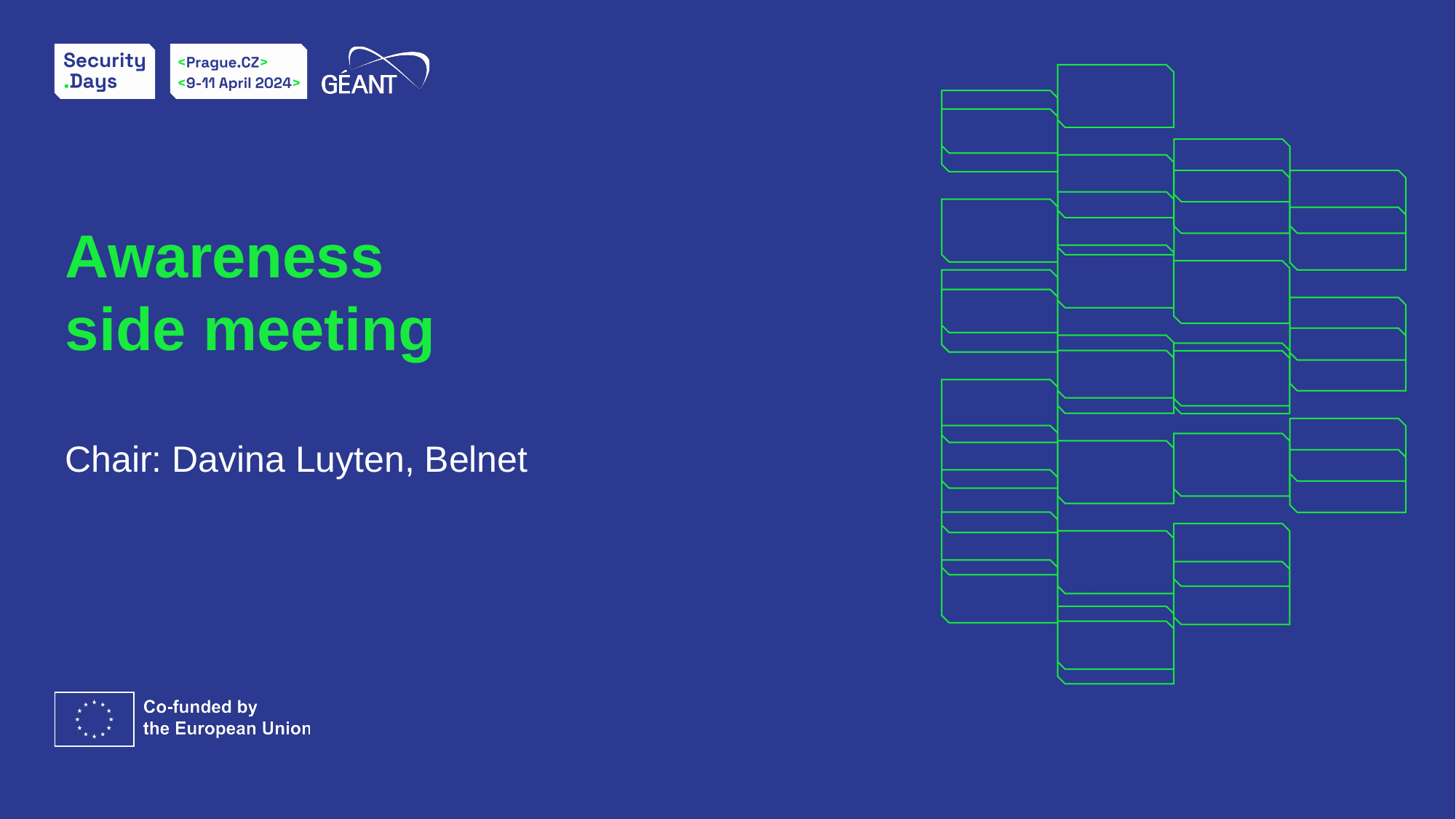

# Awareness side meeting
Chair: Davina Luyten, Belnet